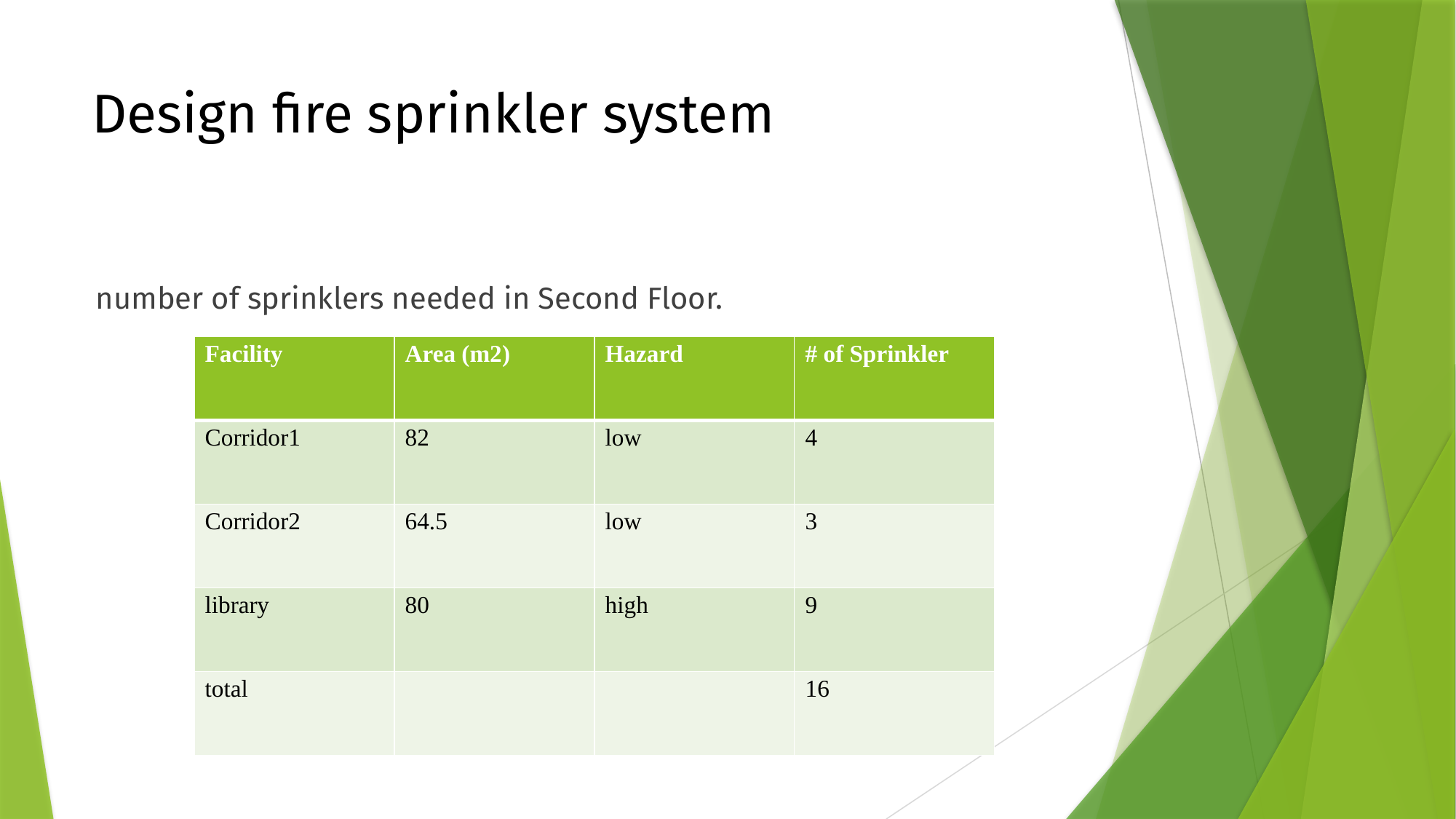

# Design fire sprinkler system

number of sprinklers needed in Second Floor.

| Facility | Area (m2) | Hazard | # of Sprinkler |
| --- | --- | --- | --- |
| Corridor1 | 82 | low | 4 |
| Corridor2 | 64.5 | low | 3 |
| library | 80 | high | 9 |
| total |  |  | 16 |